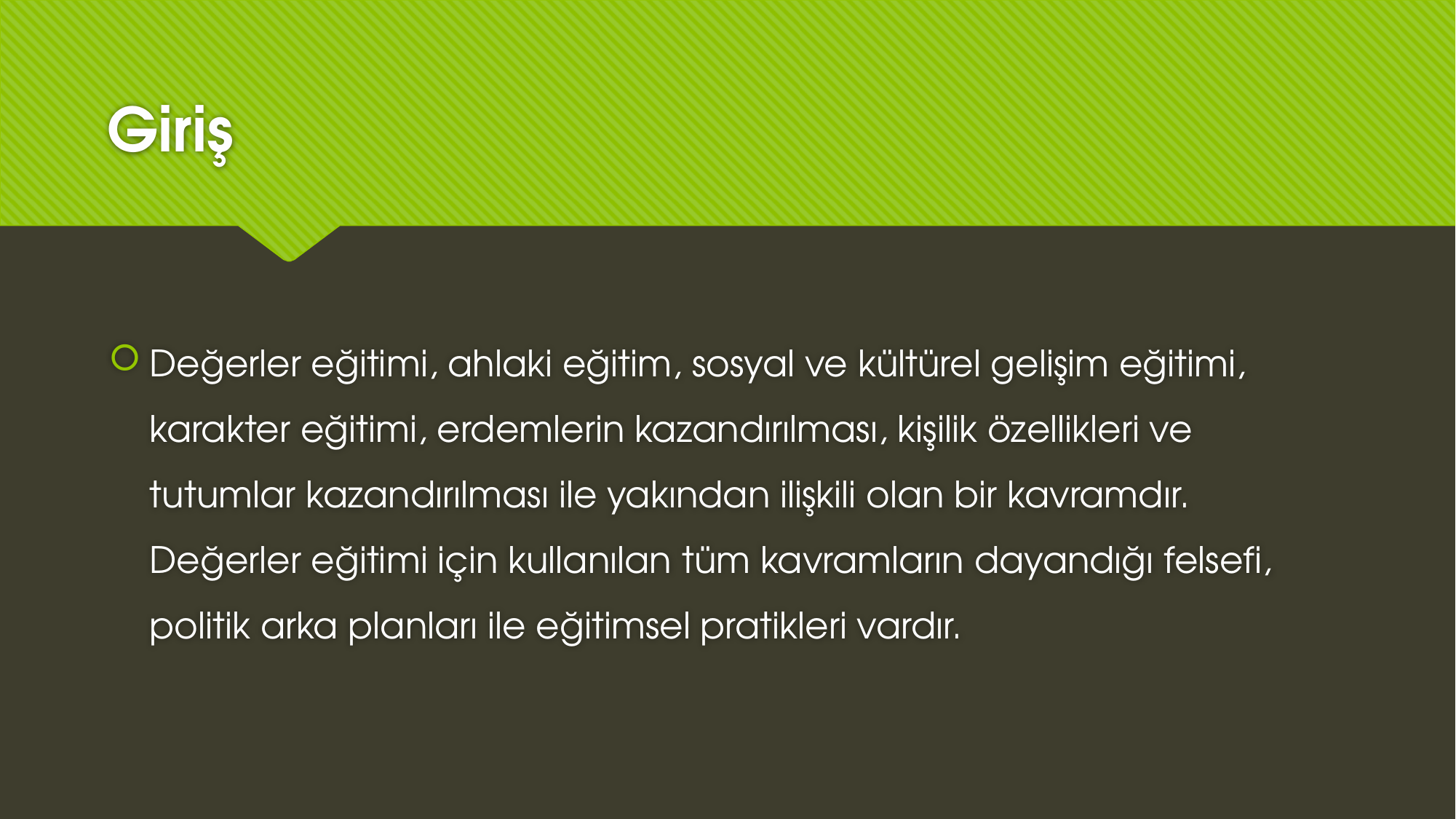

# Giriş
Değerler eğitimi, ahlaki eğitim, sosyal ve kültürel gelişim eğitimi, karakter eğitimi, erdemlerin kazandırılması, kişilik özellikleri ve tutumlar kazandırılması ile yakından ilişkili olan bir kavramdır. Değerler eğitimi için kullanılan tüm kavramların dayandığı felsefi, politik arka planları ile eğitimsel pratikleri vardır.